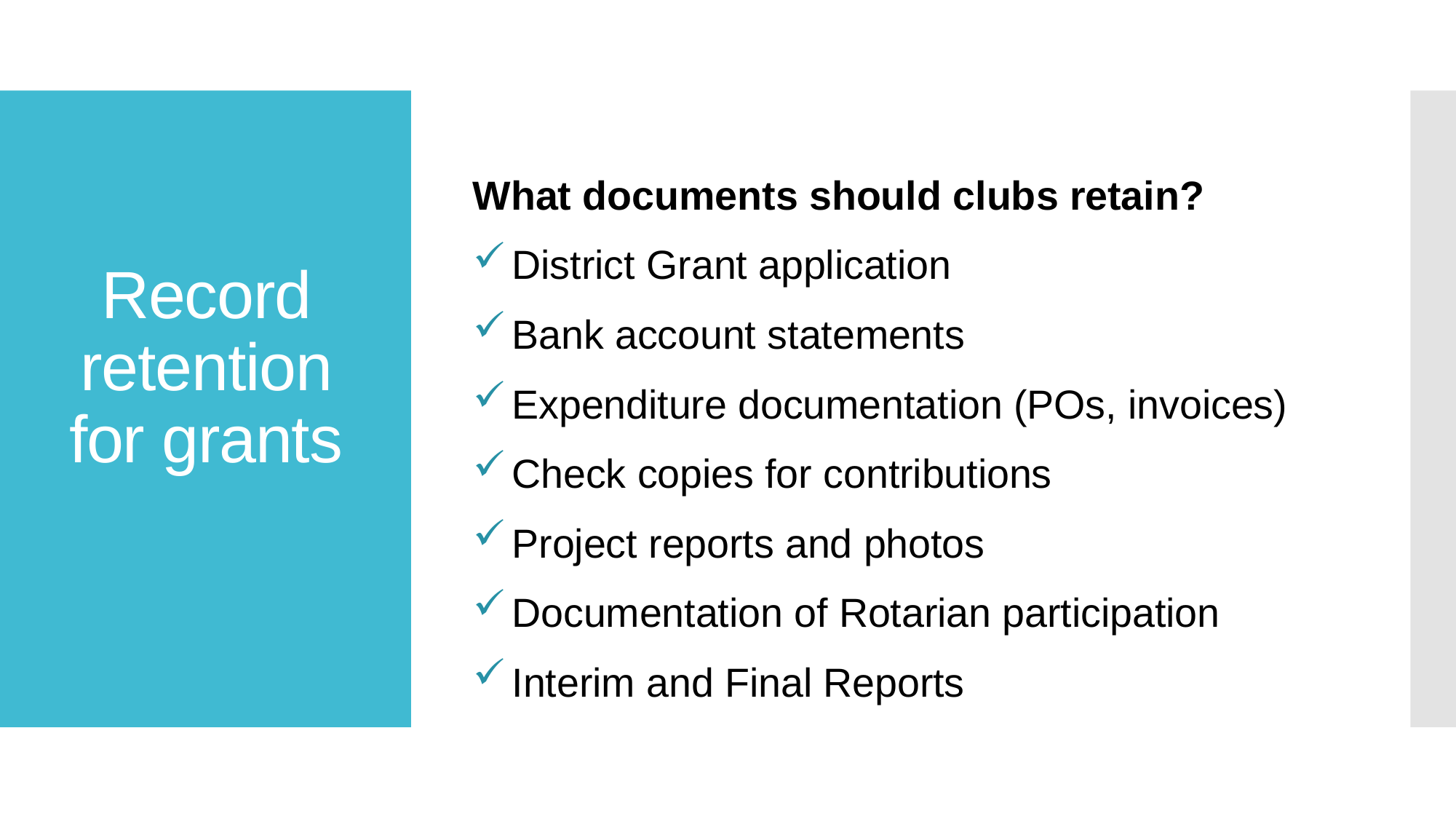

What documents should clubs retain?
District Grant application
Bank account statements
Expenditure documentation (POs, invoices)
Check copies for contributions
Project reports and photos
Documentation of Rotarian participation
Interim and Final Reports

# Record retention for grants